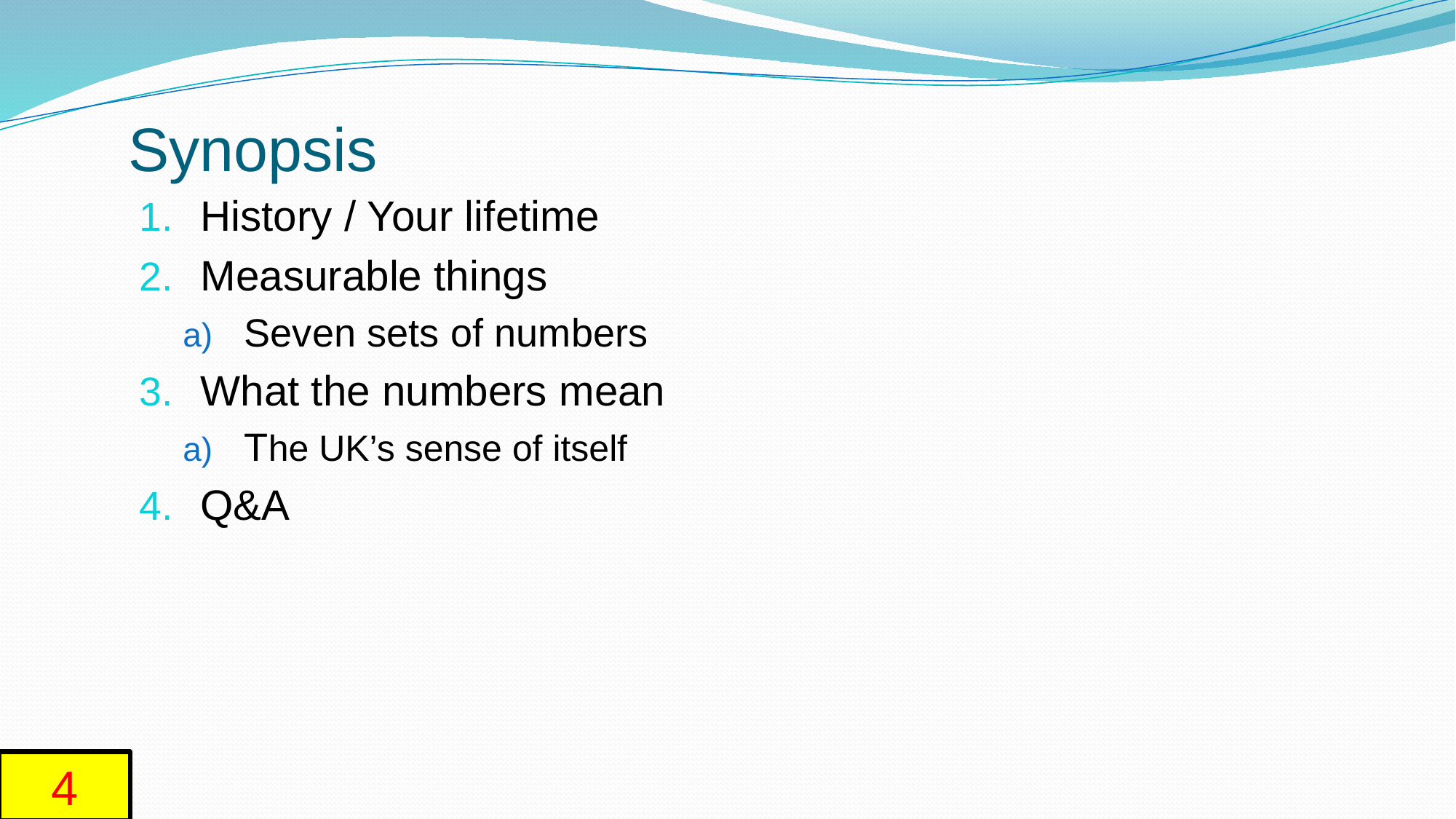

# Synopsis
History / Your lifetime
Measurable things
Seven sets of numbers
What the numbers mean
The UK’s sense of itself
Q&A

4